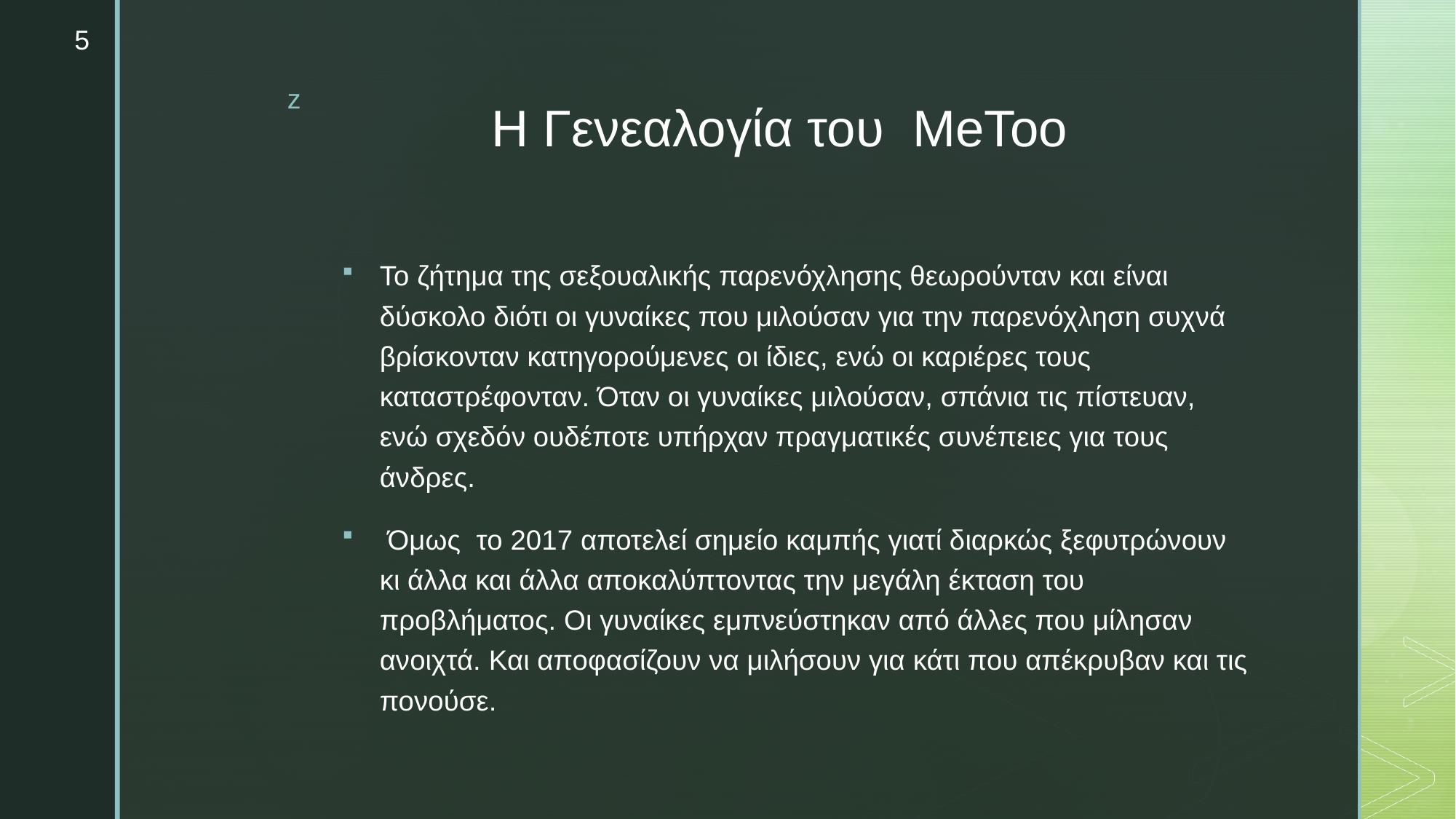

5
# Η Γενεαλογία του  MeToo
Το ζήτημα της σεξουαλικής παρενόχλησης θεωρούνταν και είναι δύσκολο διότι οι γυναίκες που μιλούσαν για την παρενόχληση συχνά βρίσκονταν κατηγορούμενες οι ίδιες, ενώ οι καριέρες τους καταστρέφονταν. Όταν οι γυναίκες μιλούσαν, σπάνια τις πίστευαν, ενώ σχεδόν ουδέποτε υπήρχαν πραγματικές συνέπειες για τους άνδρες.
 Όμως  το 2017 αποτελεί σημείο καμπής γιατί διαρκώς ξεφυτρώνουν κι άλλα και άλλα αποκαλύπτοντας την μεγάλη έκταση του προβλήματος. Οι γυναίκες εμπνεύστηκαν από άλλες που μίλησαν ανοιχτά. Και αποφασίζουν να μιλήσουν για κάτι που απέκρυβαν και τις πονούσε.